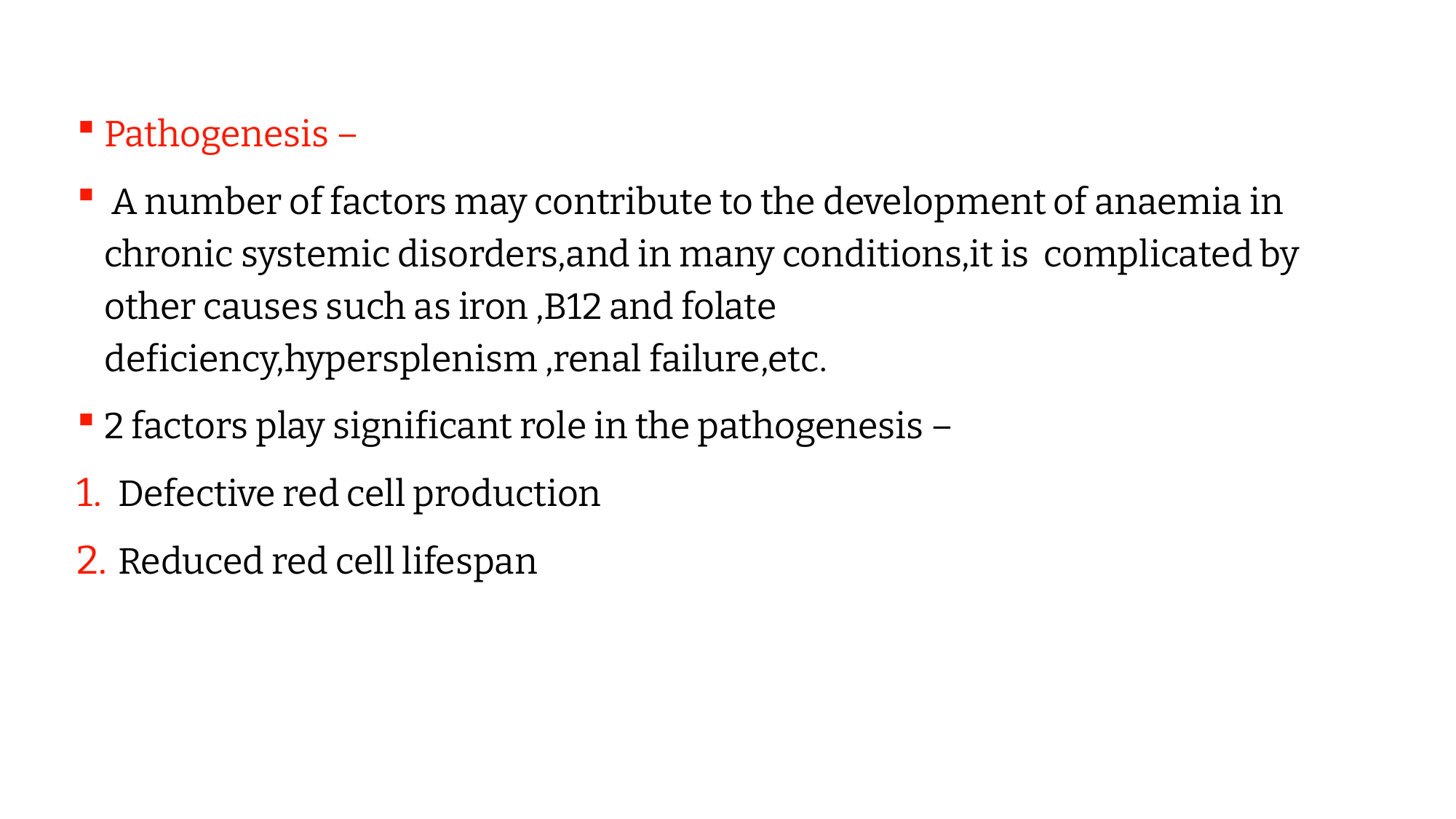

Pathogenesis –
 A number of factors may contribute to the development of anaemia in chronic systemic disorders,and in many conditions,it is  complicated by other causes such as iron ,B12 and folate deficiency,hypersplenism ,renal failure,etc.
2 factors play significant role in the pathogenesis –
Defective red cell production
Reduced red cell lifespan